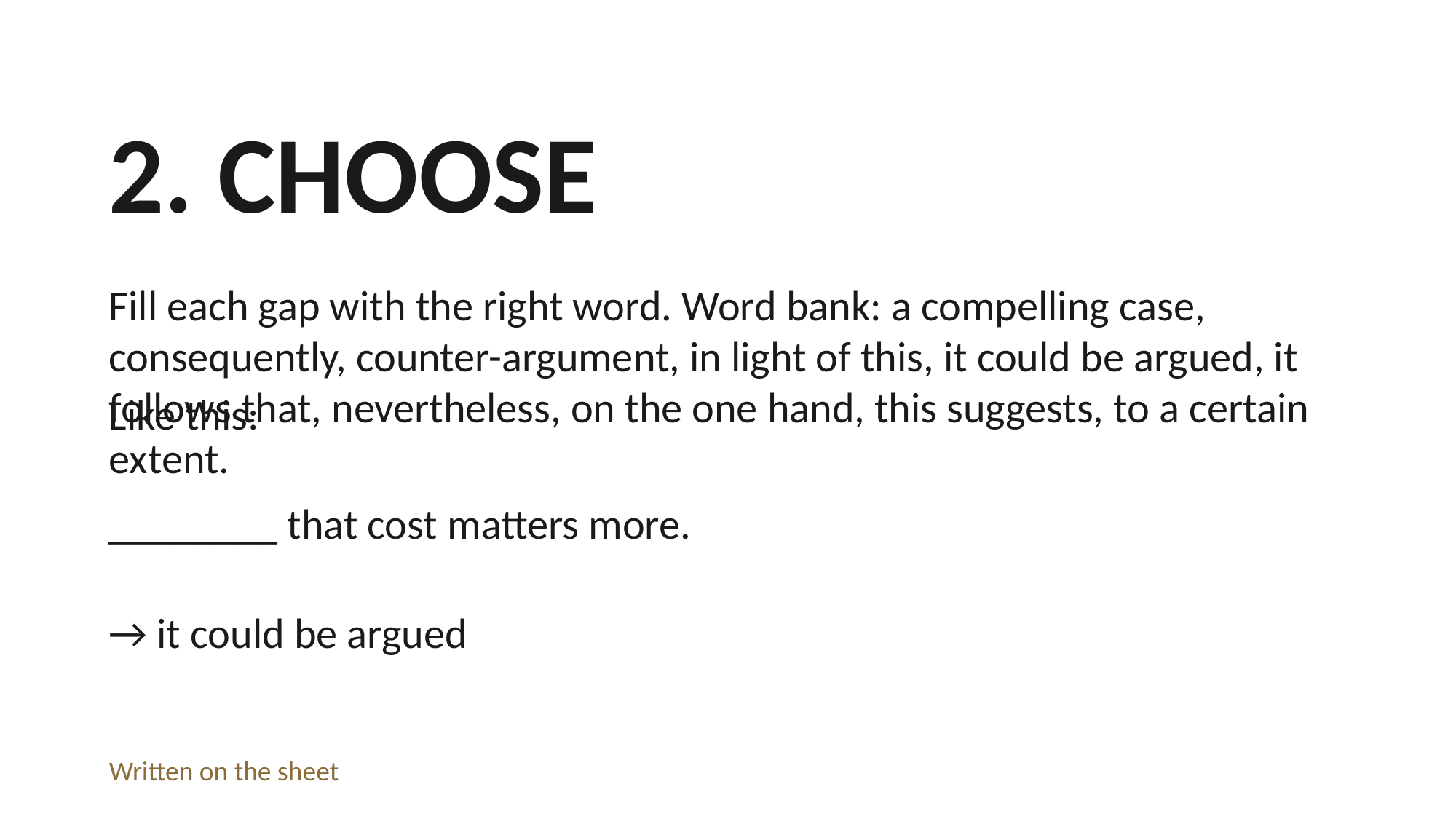

2. CHOOSE
Fill each gap with the right word. Word bank: a compelling case, consequently, counter-argument, in light of this, it could be argued, it follows that, nevertheless, on the one hand, this suggests, to a certain extent.
Like this:
________ that cost matters more.
→ it could be argued
Written on the sheet